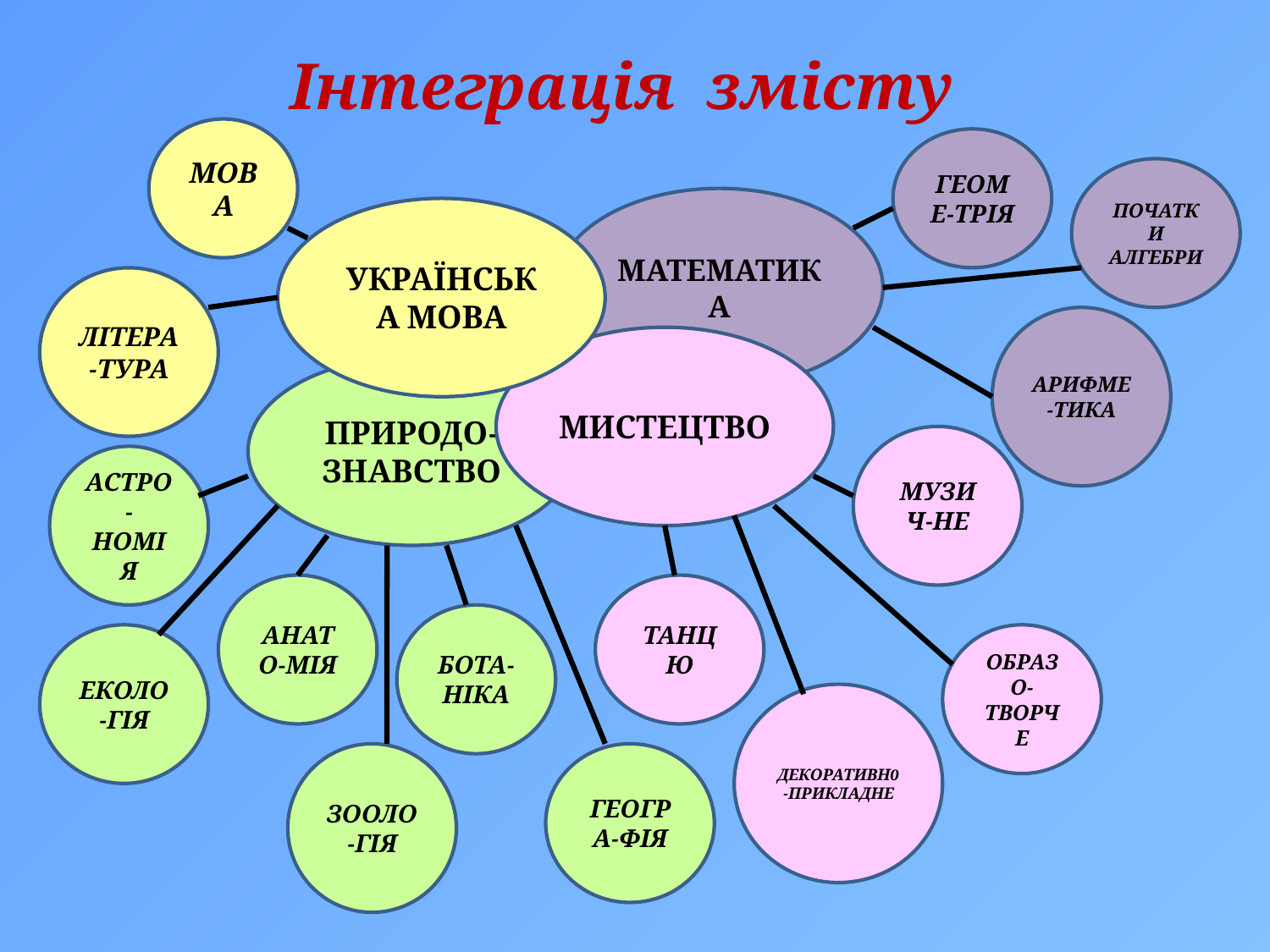

Інтеграція  змісту
МОВА
ГЕОМЕ-ТРІЯ
ПОЧАТКИ АЛГЕБРИ
МАТЕМАТИКА
УКРАЇНСЬКА МОВА
ЛІТЕРА-ТУРА
АРИФМЕ-ТИКА
МИСТЕЦТВО
ПРИРОДО-ЗНАВСТВО
МУЗИЧ-НЕ
АСТРО-НОМІЯ
АНАТО-МІЯ
ТАНЦЮ

БОТА-НІКА
ЕКОЛО-ГІЯ
ОБРАЗО-ТВОРЧЕ
ДЕКОРАТИВН0-ПРИКЛАДНЕ
ЗООЛО-ГІЯ
ГЕОГРА-ФІЯ